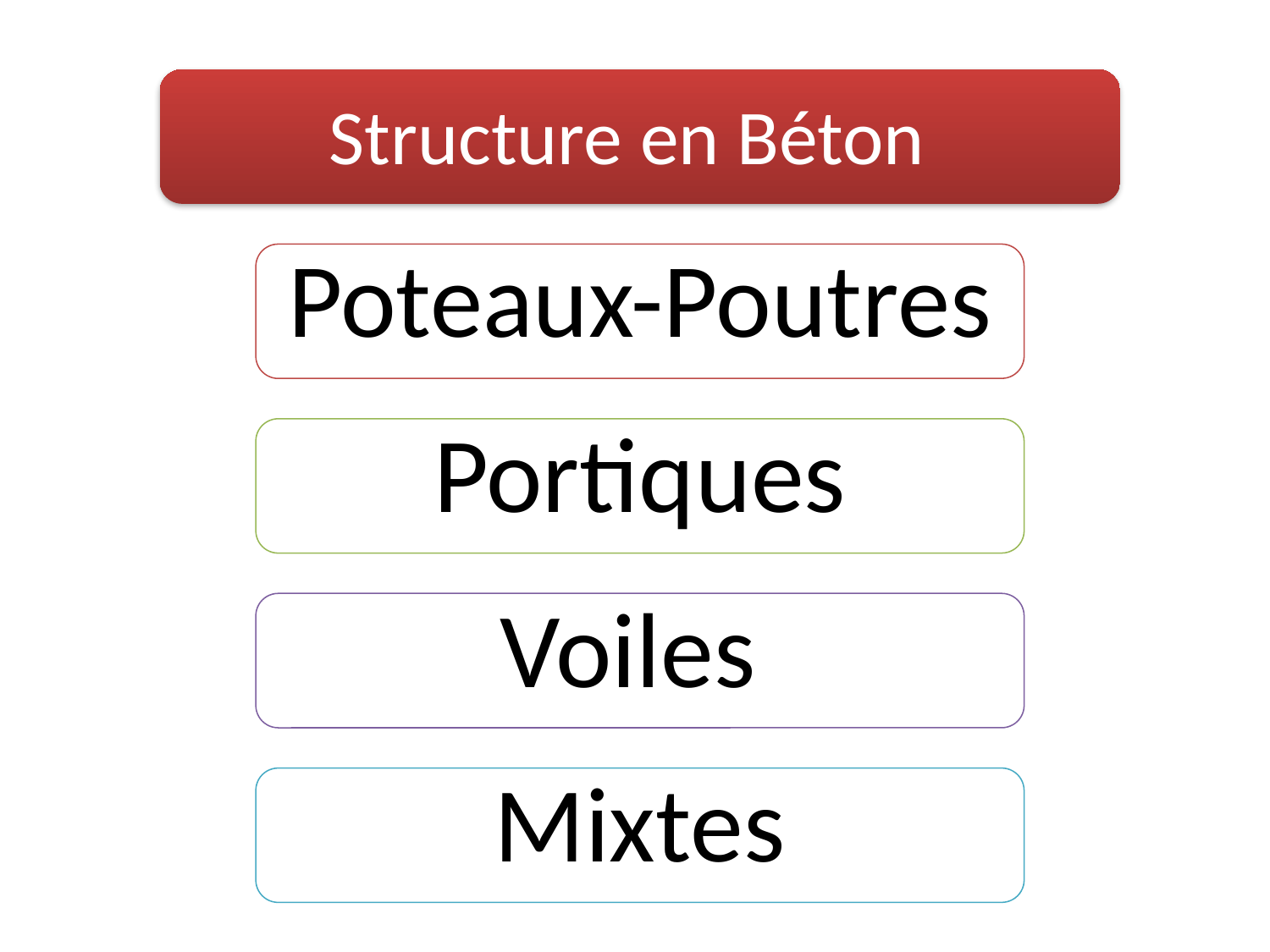

Structure en Béton
Poteaux-Poutres
Portiques
Voiles
Mixtes